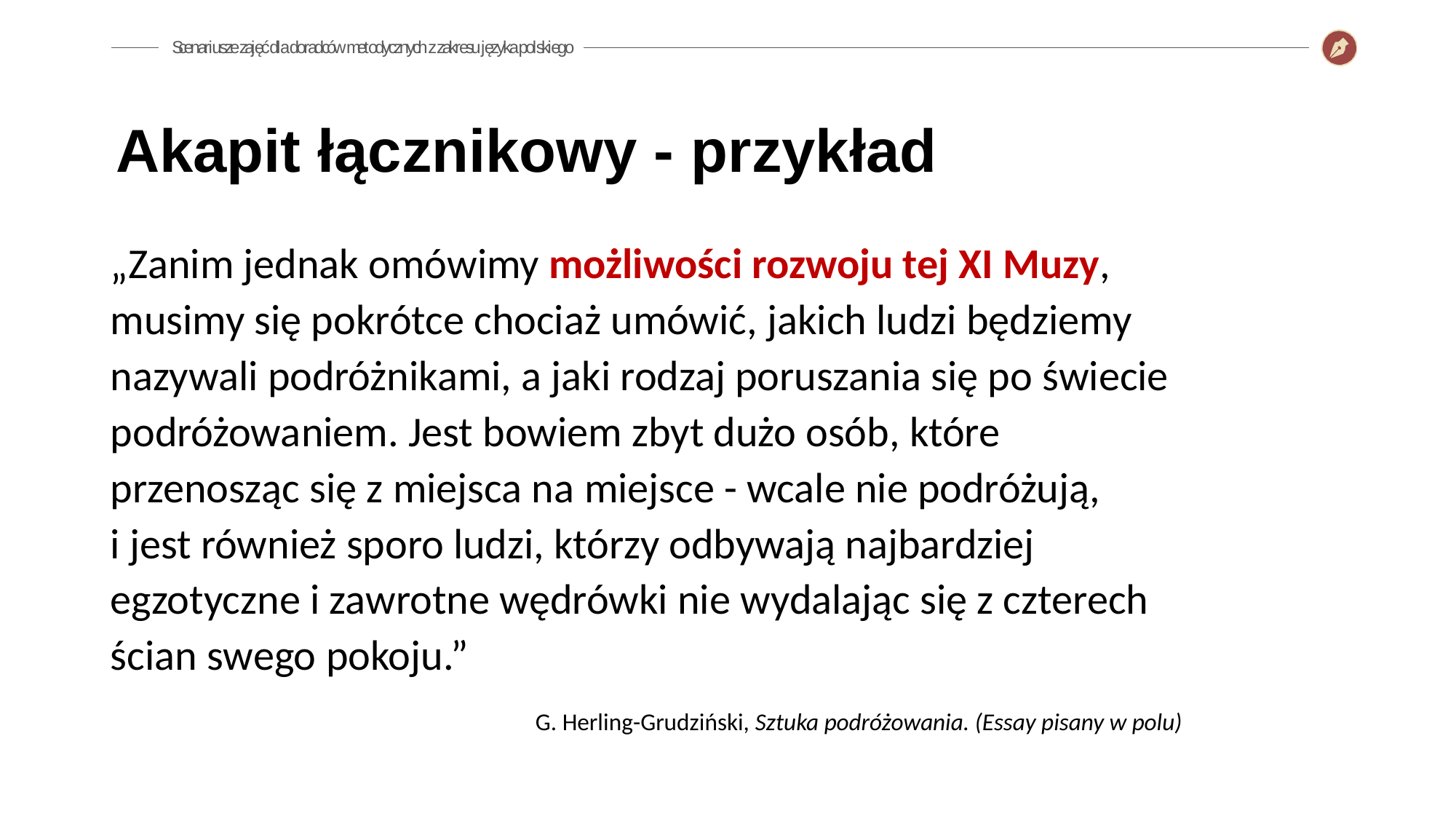

Akapit łącznikowy - przykład
„Zanim jednak omówimy możliwości rozwoju tej XI Muzy, musimy się pokrótce chociaż umówić, jakich ludzi będziemy nazywali podróżnikami, a jaki rodzaj poruszania się po świecie podróżowaniem. Jest bowiem zbyt dużo osób, które przenosząc się z miejsca na miejsce - wcale nie podróżują,
i jest również sporo ludzi, którzy odbywają najbardziej egzotyczne i zawrotne wędrówki nie wydalając się z czterech ścian swego pokoju.”
G. Herling-Grudziński, Sztuka podróżowania. (Essay pisany w polu)